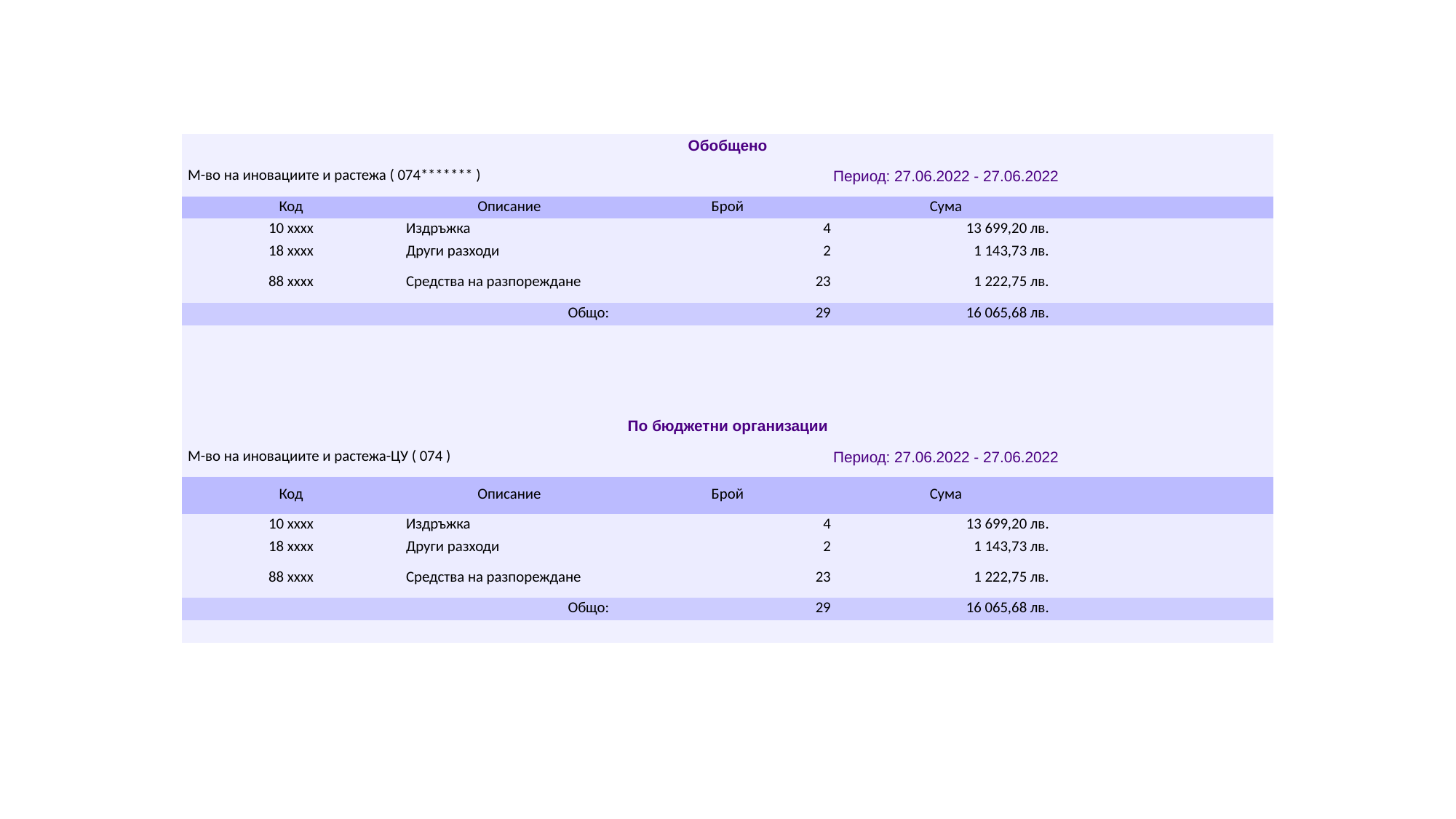

#
| Обобщено |  |  |  |  |
| --- | --- | --- | --- | --- |
| М-во на иновациите и растежа ( 074\*\*\*\*\*\*\* ) |  | Период: 27.06.2022 - 27.06.2022 |  |  |
| Код | Описание | Брой | Сума |  |
| 10 xxxx | Издръжка | 4 | 13 699,20 лв. |  |
| 18 xxxx | Други разходи | 2 | 1 143,73 лв. |  |
| 88 xxxx | Средства на разпореждане | 23 | 1 222,75 лв. |  |
| Общо: |  | 29 | 16 065,68 лв. |  |
|  |  |  |  |  |
|  |  |  |  |  |
|  |  |  |  |  |
|  |  |  |  |  |
| По бюджетни организации |  |  |  |  |
| М-во на иновациите и растежа-ЦУ ( 074 ) |  | Период: 27.06.2022 - 27.06.2022 |  |  |
| Код | Описание | Брой | Сума |  |
| 10 xxxx | Издръжка | 4 | 13 699,20 лв. |  |
| 18 xxxx | Други разходи | 2 | 1 143,73 лв. |  |
| 88 xxxx | Средства на разпореждане | 23 | 1 222,75 лв. |  |
| Общо: |  | 29 | 16 065,68 лв. |  |
|  |  |  |  |  |